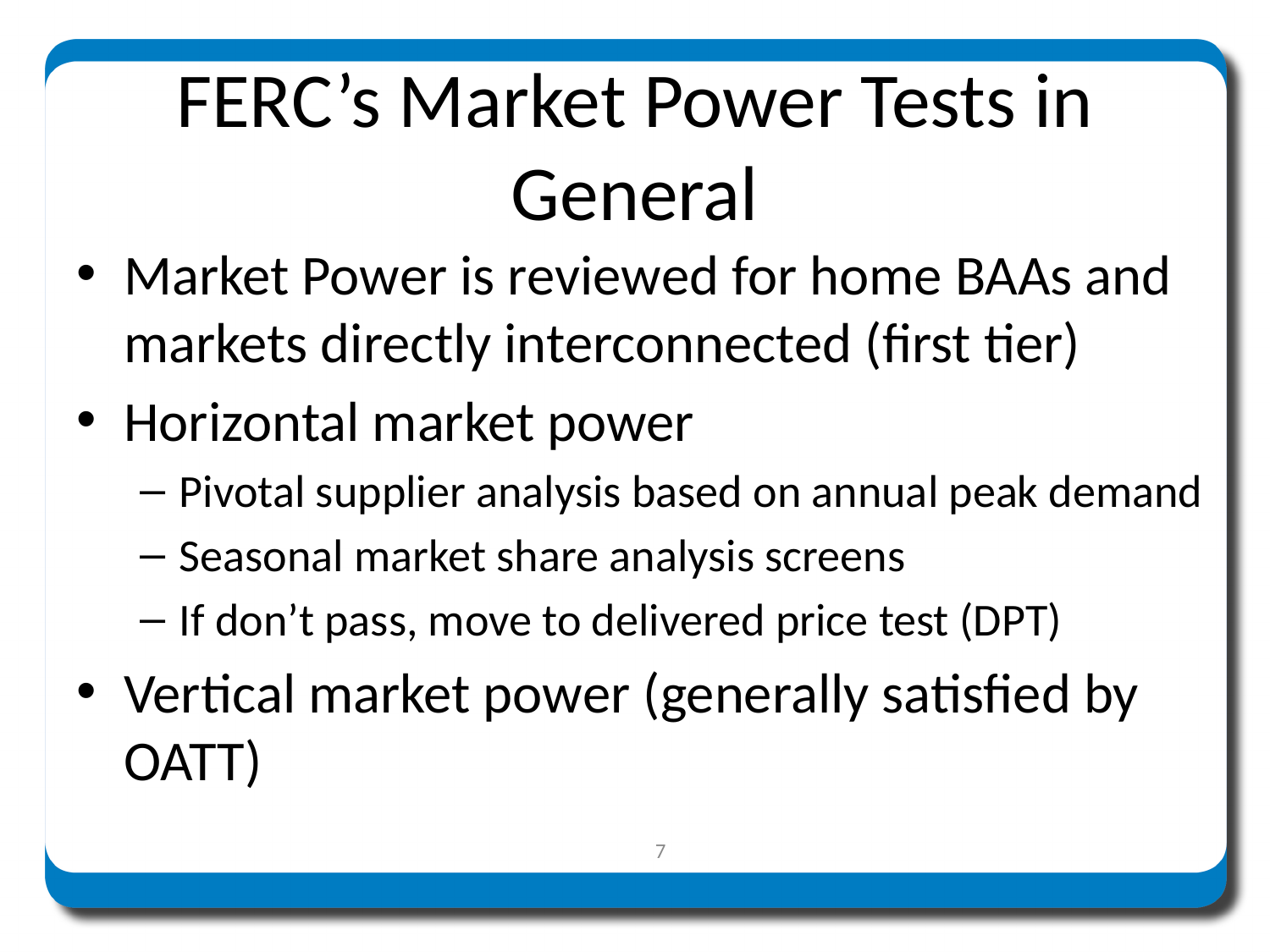

# FERC’s Market Power Tests in General
Market Power is reviewed for home BAAs and markets directly interconnected (first tier)
Horizontal market power
Pivotal supplier analysis based on annual peak demand
Seasonal market share analysis screens
If don’t pass, move to delivered price test (DPT)
Vertical market power (generally satisfied by OATT)
7